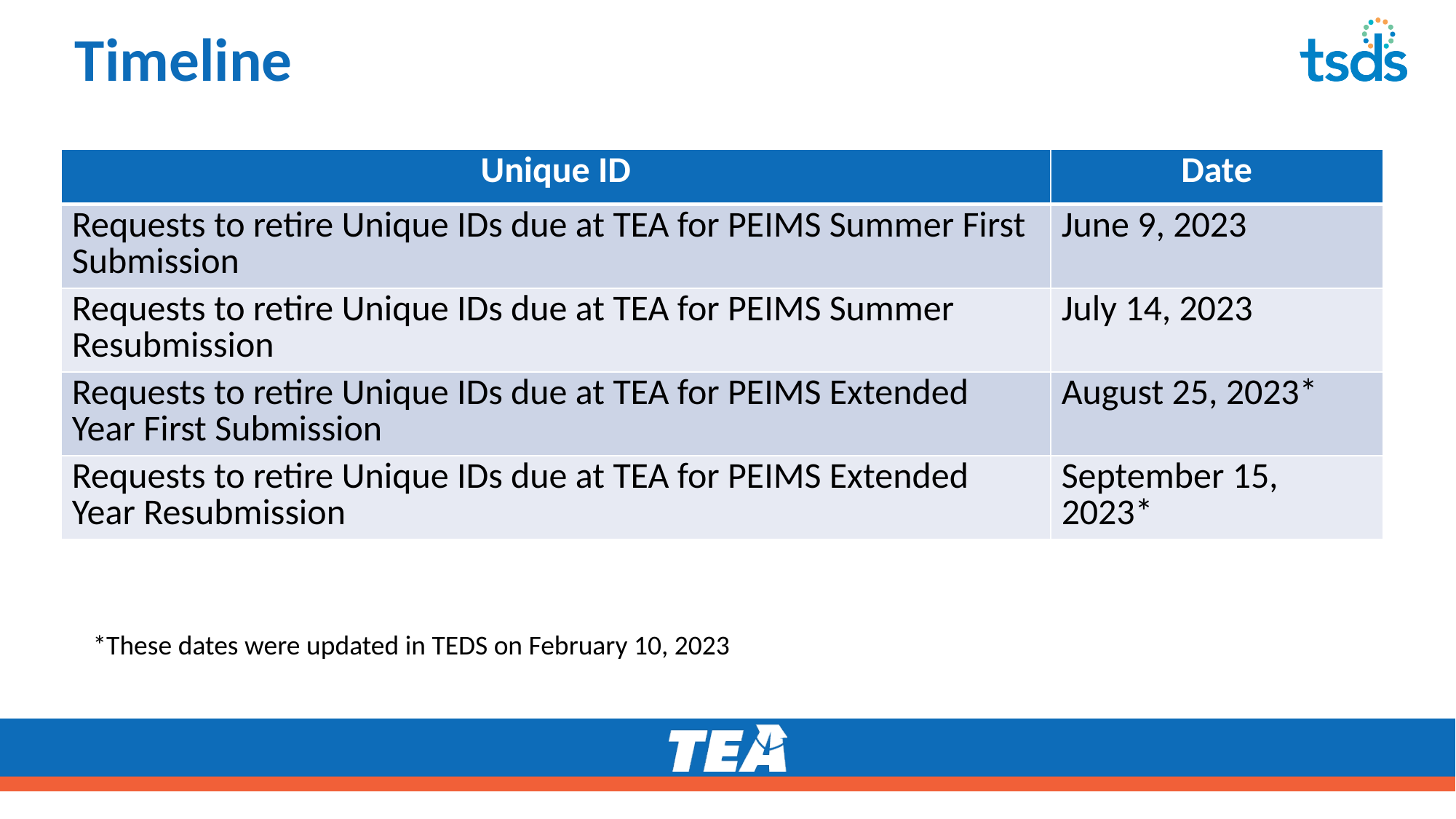

# Timeline
| Unique ID | Date |
| --- | --- |
| Requests to retire Unique IDs due at TEA for PEIMS Summer First Submission | June 9, 2023 |
| Requests to retire Unique IDs due at TEA for PEIMS Summer Resubmission | July 14, 2023 |
| Requests to retire Unique IDs due at TEA for PEIMS Extended Year First Submission | August 25, 2023\* |
| Requests to retire Unique IDs due at TEA for PEIMS Extended Year Resubmission | September 15, 2023\* |
*These dates were updated in TEDS on February 10, 2023